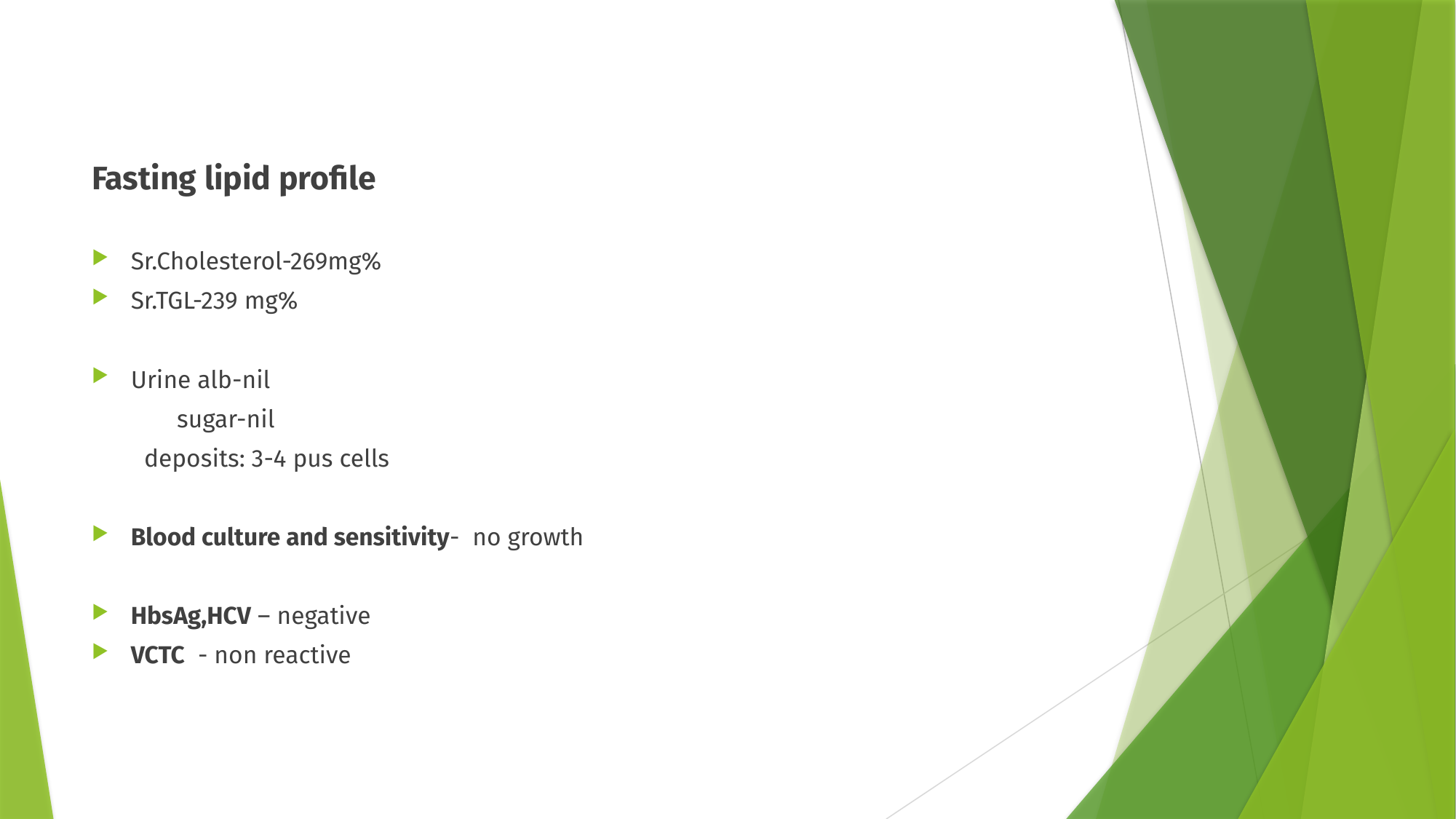

Fasting lipid profile

Sr.Cholesterol-269mg%
Sr.TGL-239 mg%

Urine alb-nil
             sugar-nil
        deposits: 3-4 pus cells

Blood culture and sensitivity-  no growth

HbsAg,HCV – negative
VCTC  - non reactive